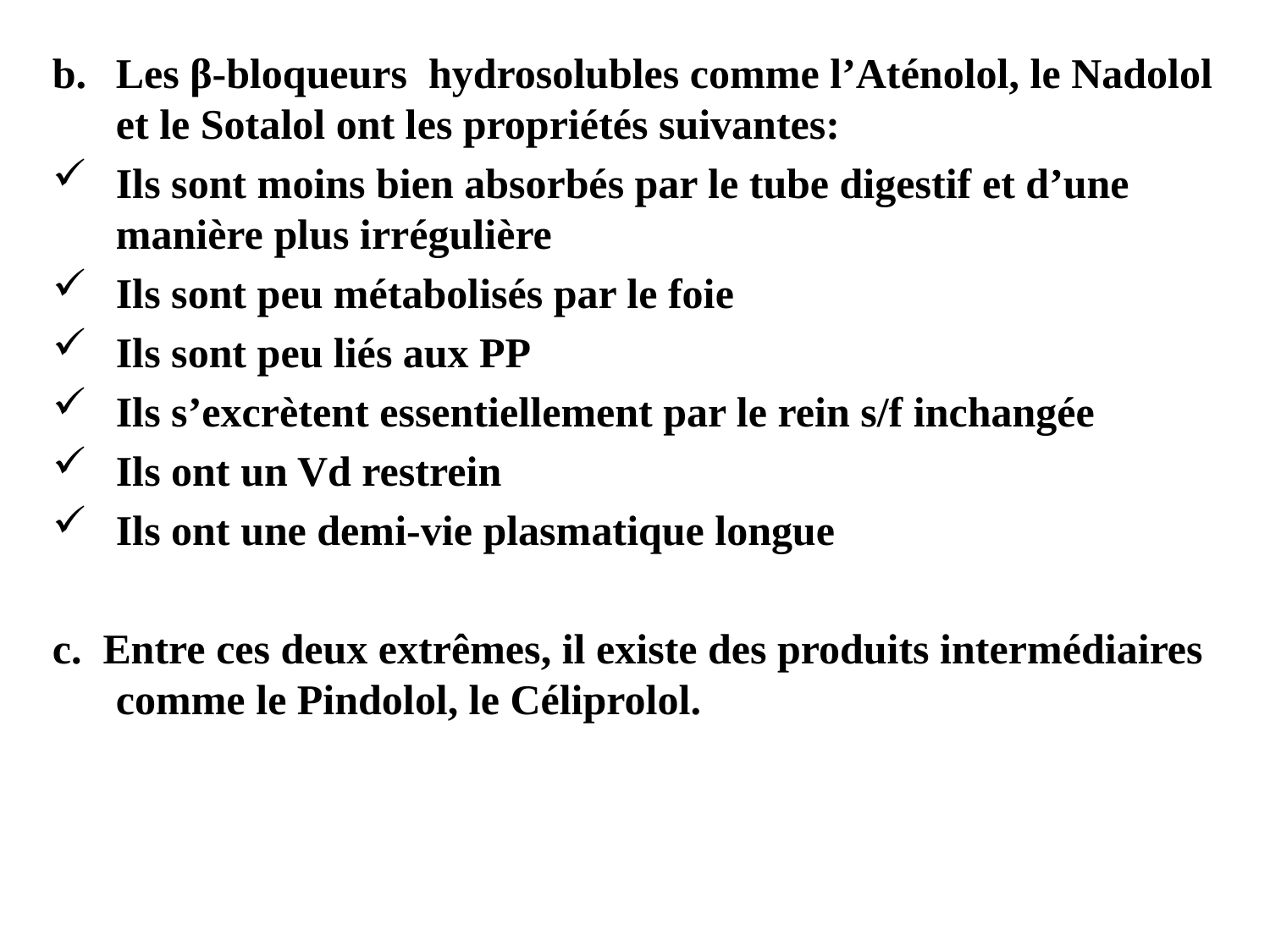

Les β-bloqueurs  hydrosolubles comme l’Aténolol, le Nadolol et le Sotalol ont les propriétés suivantes:
Ils sont moins bien absorbés par le tube digestif et d’une manière plus irrégulière
Ils sont peu métabolisés par le foie
Ils sont peu liés aux PP
Ils s’excrètent essentiellement par le rein s/f inchangée
Ils ont un Vd restrein
Ils ont une demi-vie plasmatique longue

c.  Entre ces deux extrêmes, il existe des produits intermédiaires comme le Pindolol, le Céliprolol.